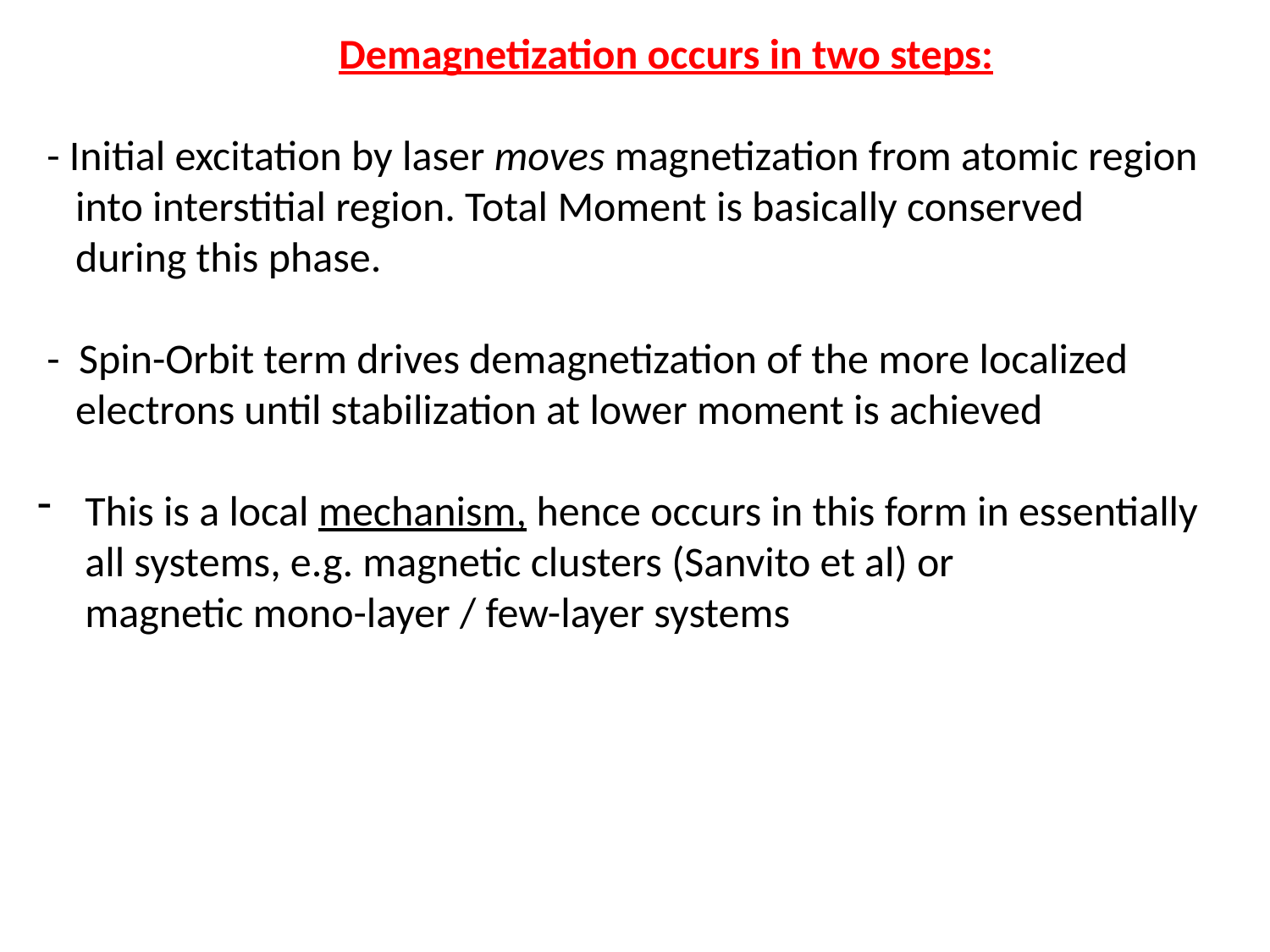

Demagnetization occurs in two steps:

 - Initial excitation by laser moves magnetization from atomic region
    into interstitial region. Total Moment is basically conserved
    during this phase.

 -  Spin-Orbit term drives demagnetization of the more localized
    electrons until stabilization at lower moment is achieved

This is a local mechanism, hence occurs in this form in essentially
     all systems, e.g. magnetic clusters (Sanvito et al) or
     magnetic mono-layer / few-layer systems